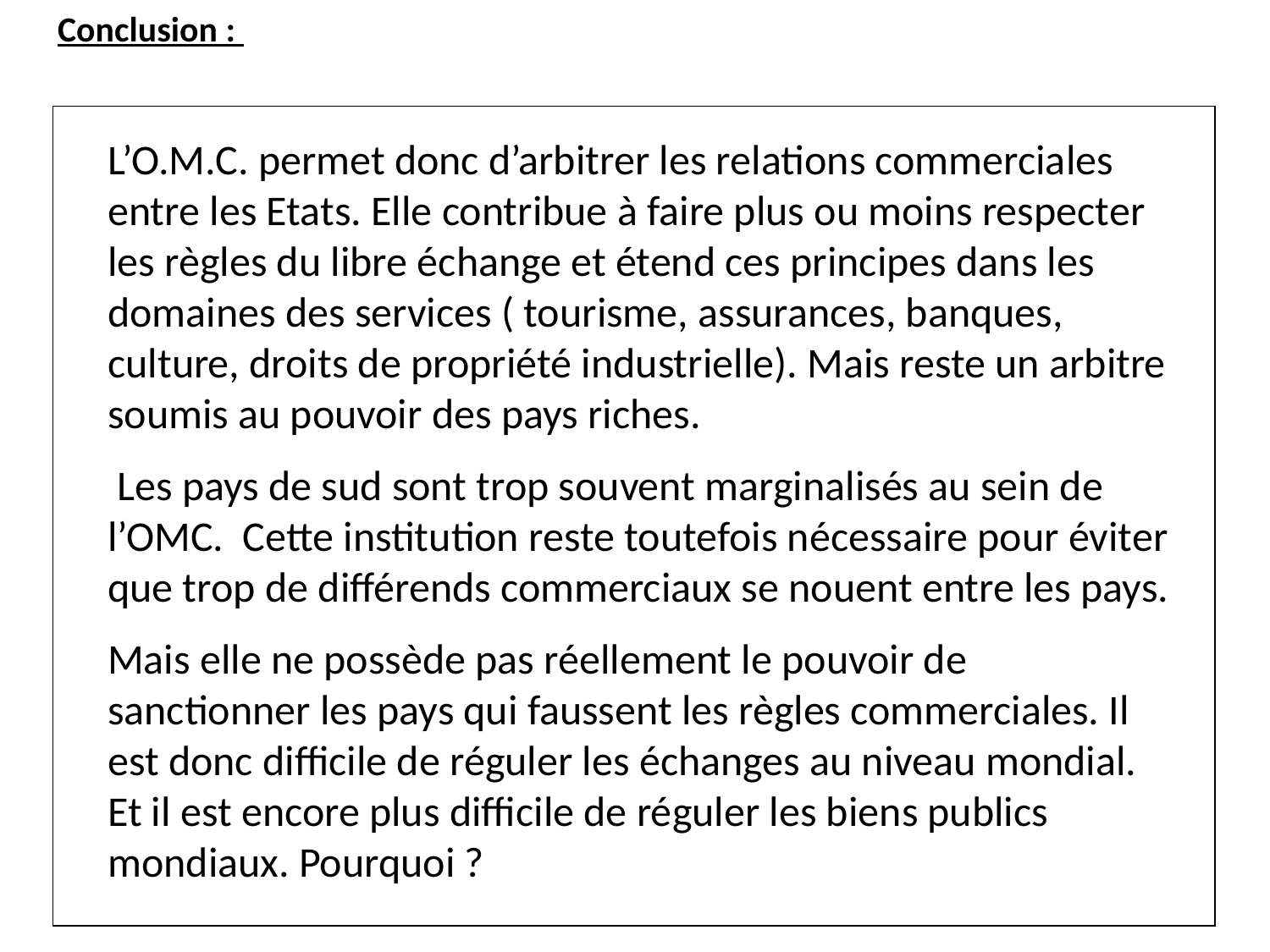

Conclusion :

L’O.M.C. permet donc d’arbitrer les relations commerciales entre les Etats. Elle contribue à faire plus ou moins respecter les règles du libre échange et étend ces principes dans les domaines des services ( tourisme, assurances, banques, culture, droits de propriété industrielle). Mais reste un arbitre soumis au pouvoir des pays riches.
 Les pays de sud sont trop souvent marginalisés au sein de l’OMC.  Cette institution reste toutefois nécessaire pour éviter que trop de différends commerciaux se nouent entre les pays.
Mais elle ne possède pas réellement le pouvoir de sanctionner les pays qui faussent les règles commerciales. Il est donc difficile de réguler les échanges au niveau mondial. Et il est encore plus difficile de réguler les biens publics mondiaux. Pourquoi ?